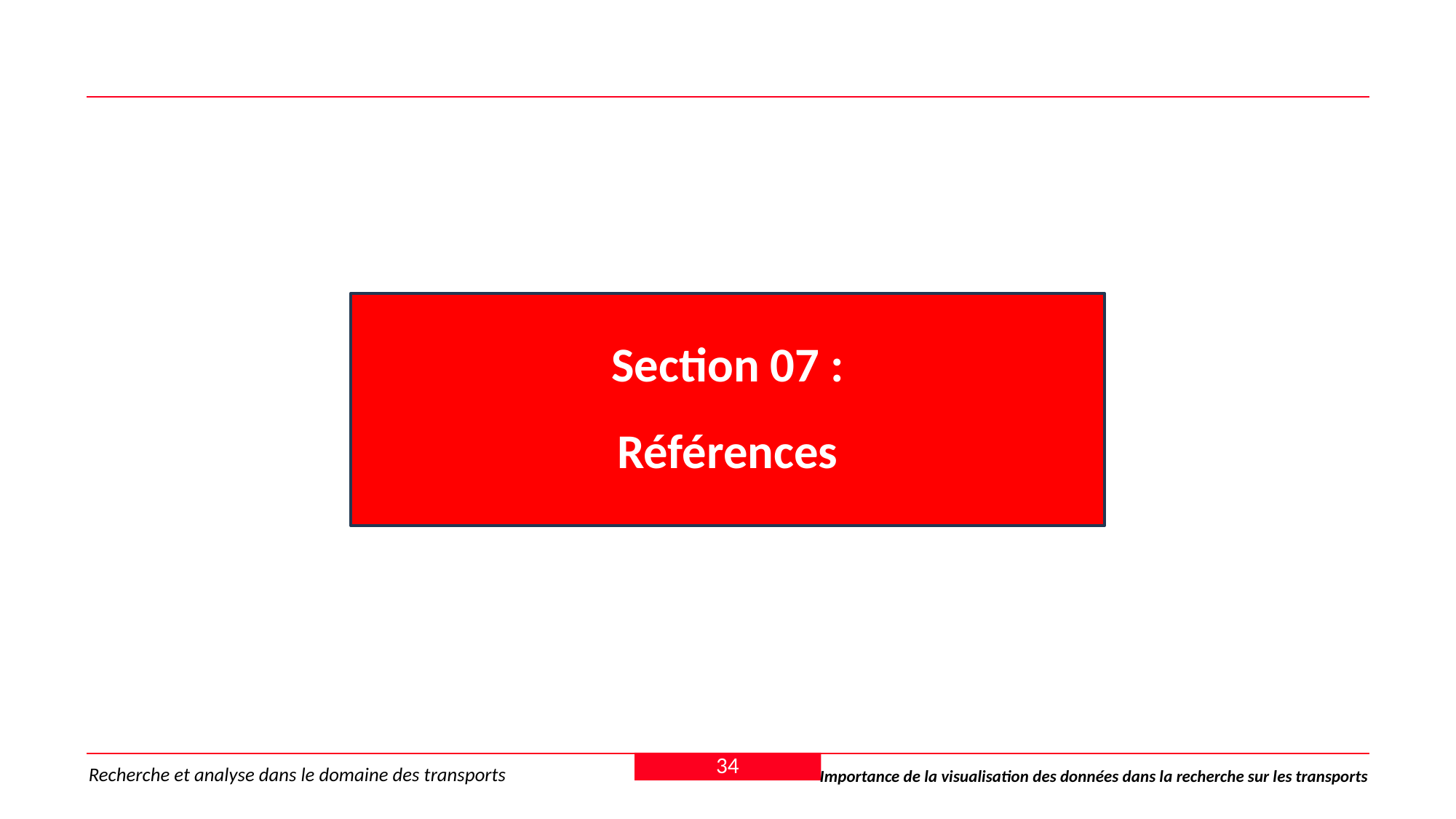

Section 07 :
Références
34
Recherche et analyse dans le domaine des transports
Importance de la visualisation des données dans la recherche sur les transports